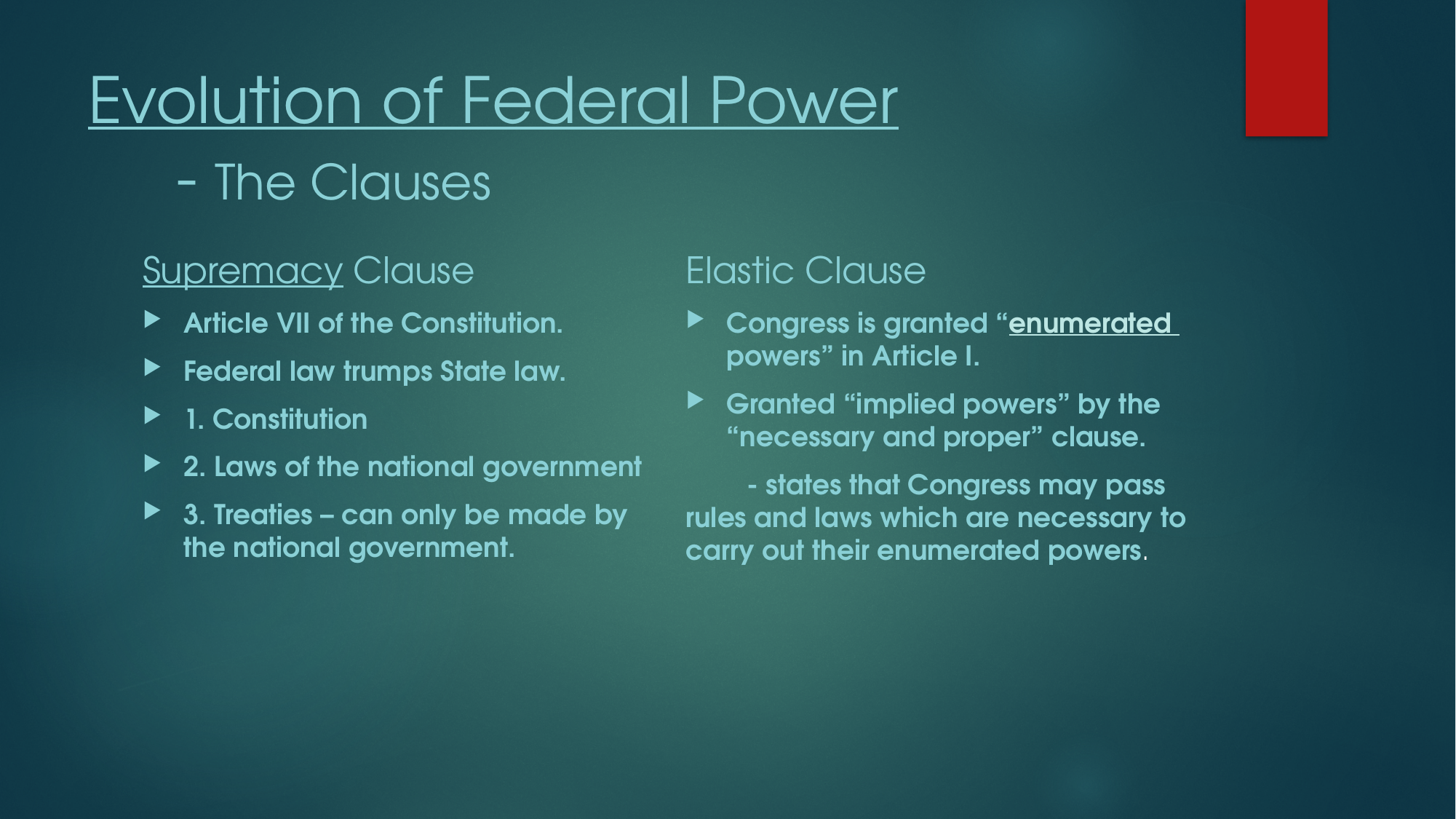

# Evolution of Federal Power - The Clauses
Supremacy Clause
Elastic Clause
Article VII of the Constitution.
Federal law trumps State law.
1. Constitution
2. Laws of the national government
3. Treaties – can only be made by the national government.
Congress is granted “enumerated powers” in Article I.
Granted “implied powers” by the “necessary and proper” clause.
        - states that Congress may pass rules and laws which are necessary to carry out their enumerated powers.